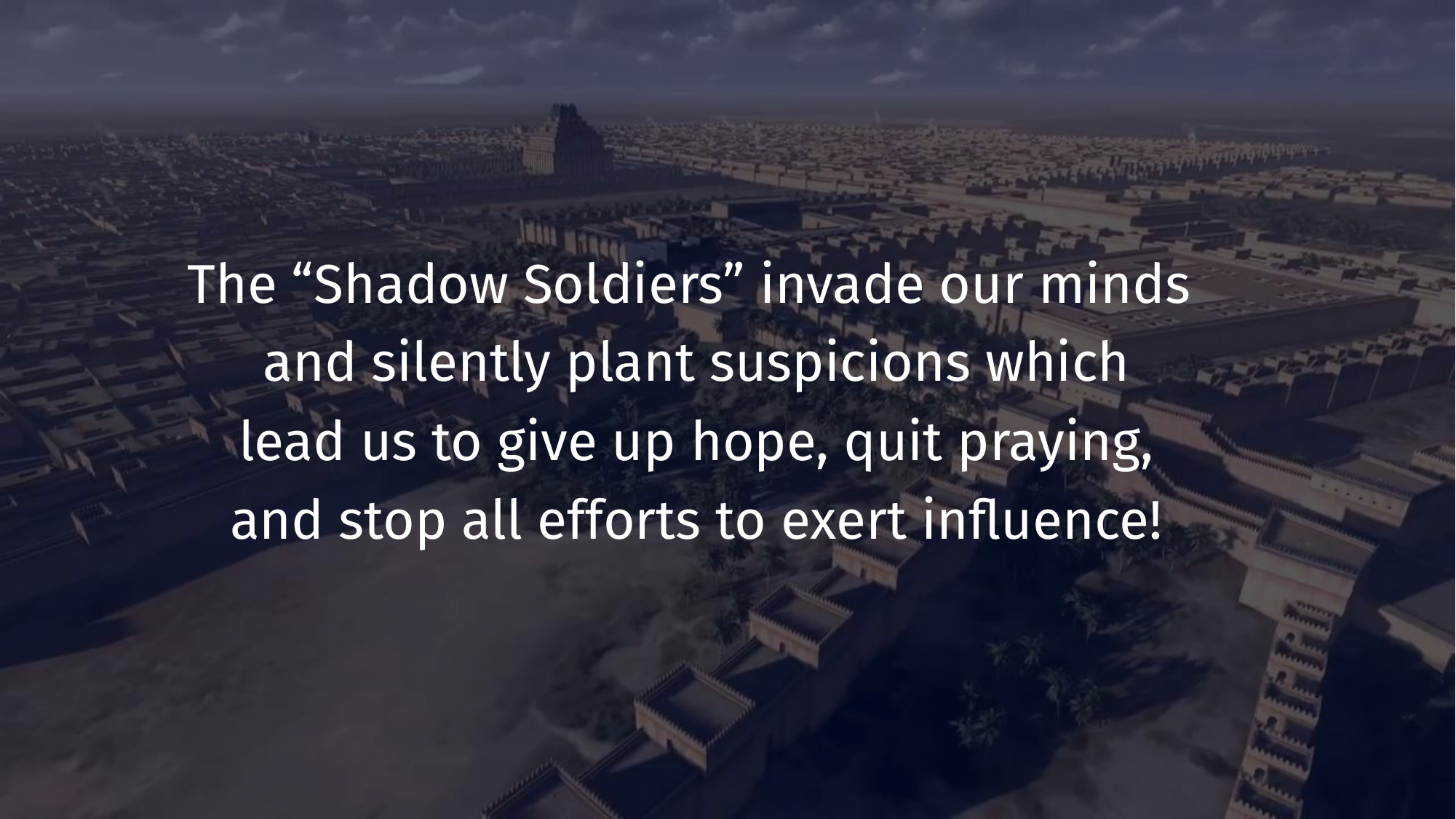

The “Shadow Soldiers” invade our minds
and silently plant suspicions which
lead us to give up hope, quit praying,
and stop all efforts to exert influence!